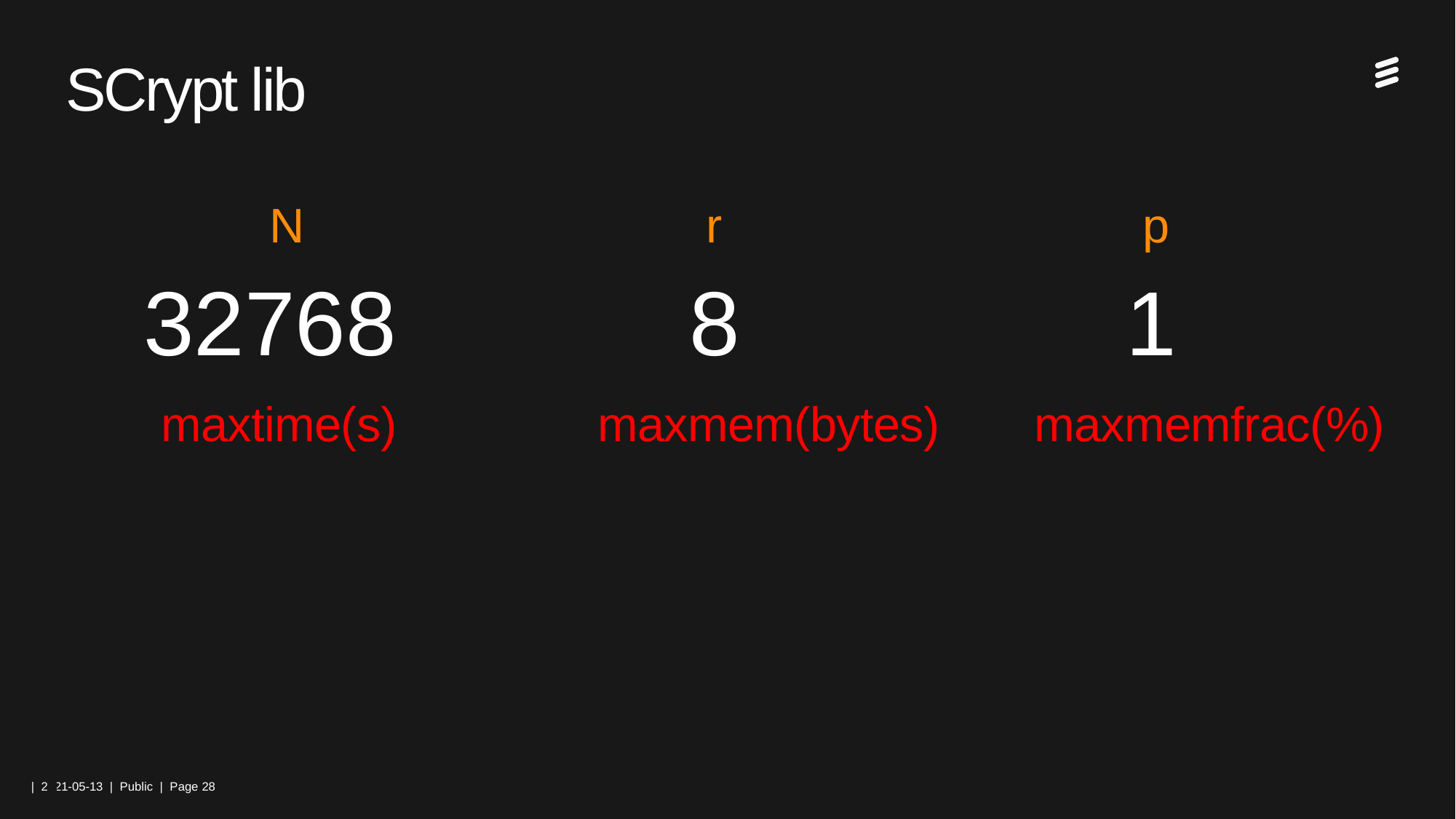

# SCrypt lib
N				r				p
32768 		   	8				1
maxtime(s)		maxmem(bytes)	maxmemfrac(%)